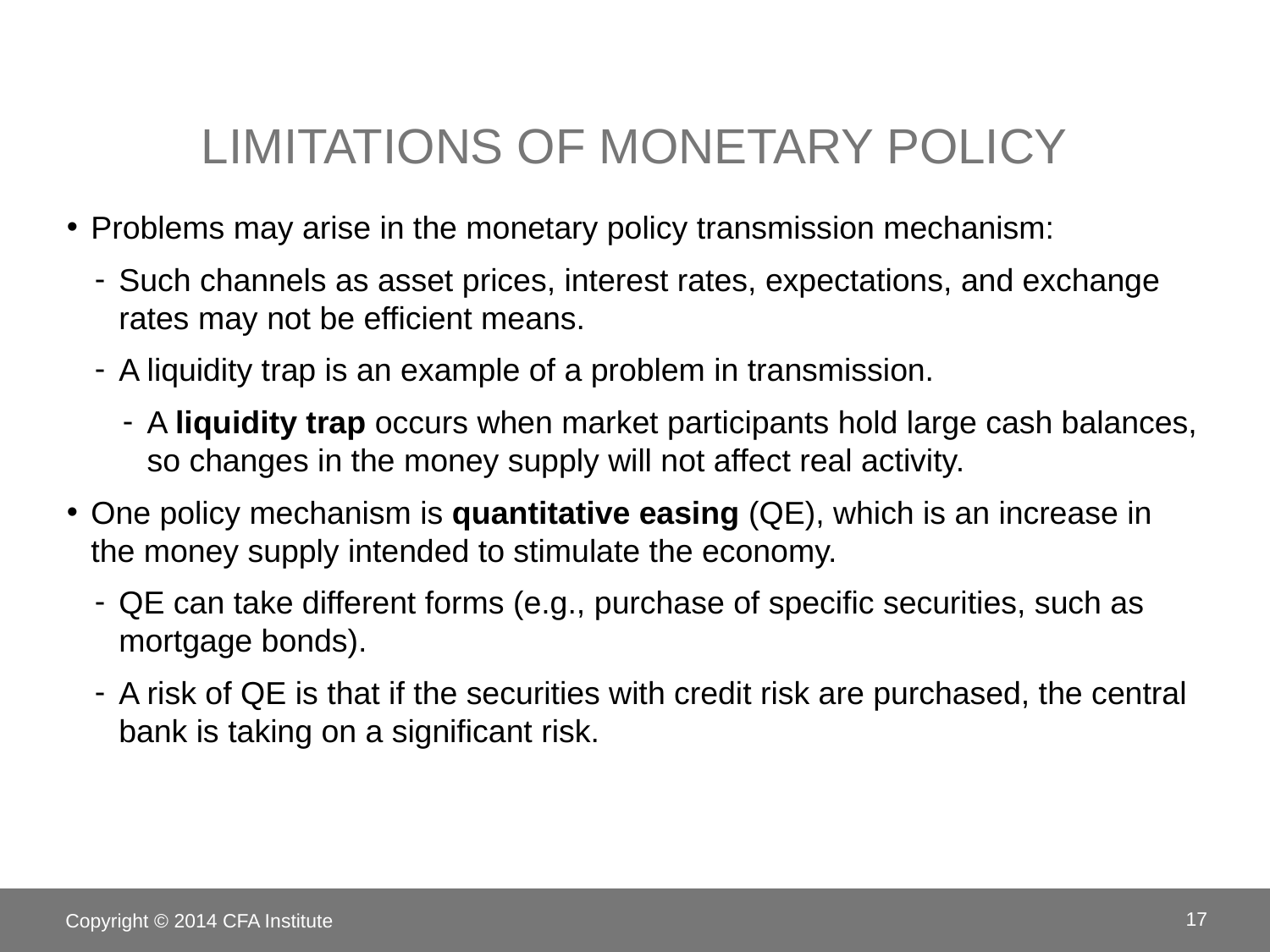

# Limitations of monetary policy
Problems may arise in the monetary policy transmission mechanism:
Such channels as asset prices, interest rates, expectations, and exchange rates may not be efficient means.
A liquidity trap is an example of a problem in transmission.
A liquidity trap occurs when market participants hold large cash balances, so changes in the money supply will not affect real activity.
One policy mechanism is quantitative easing (QE), which is an increase in the money supply intended to stimulate the economy.
QE can take different forms (e.g., purchase of specific securities, such as mortgage bonds).
A risk of QE is that if the securities with credit risk are purchased, the central bank is taking on a significant risk.
Copyright © 2014 CFA Institute
17